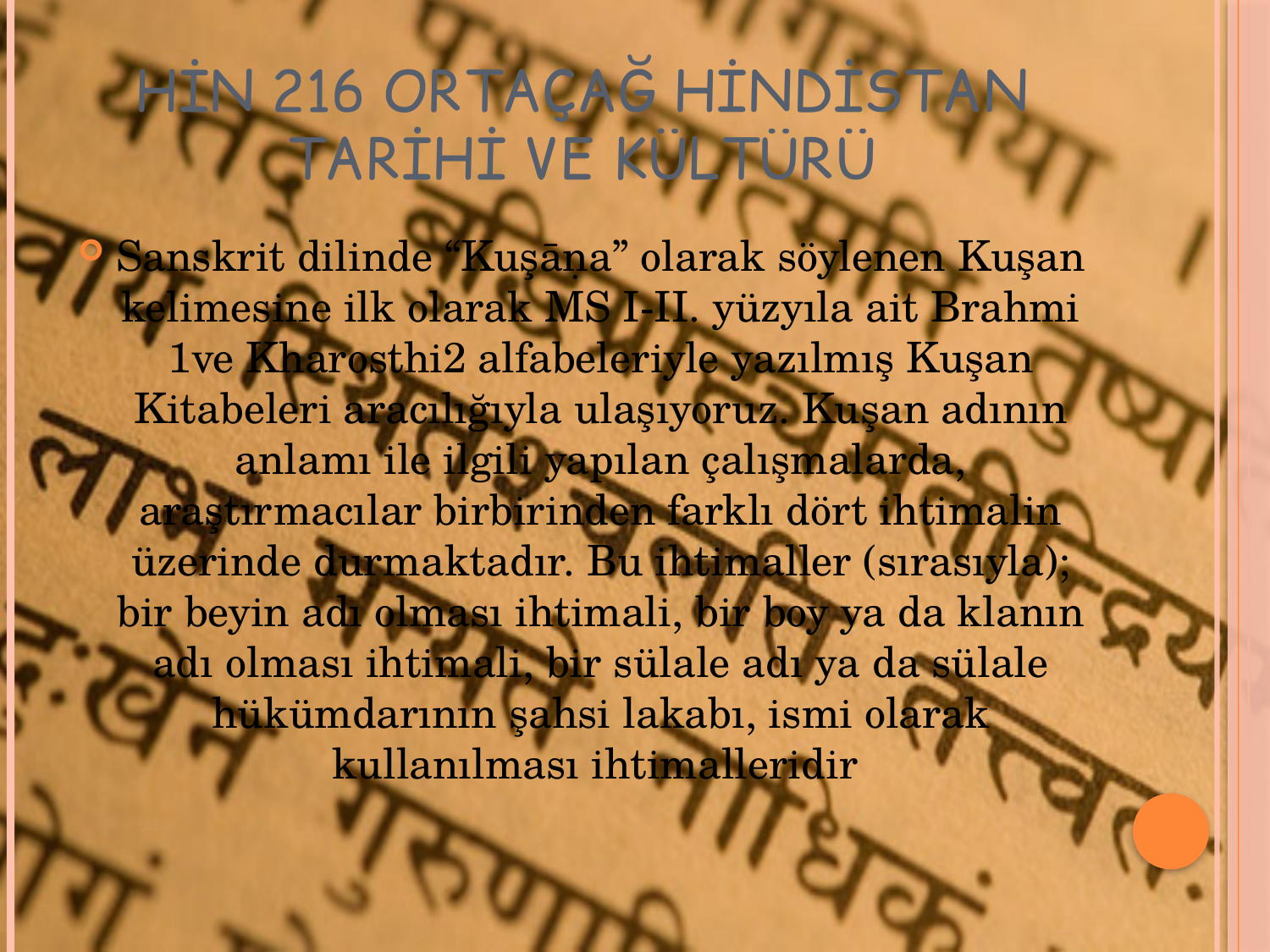

# HİN 216 ORTAÇAĞ HİNDİSTAN TARİHİ VE KÜLTÜRÜ
Sanskrit dilinde “Kuşāṇa” olarak söylenen Kuşan kelimesine ilk olarak MS I-II. yüzyıla ait Brahmi 1ve Kharosthi2 alfabeleriyle yazılmış Kuşan Kitabeleri aracılığıyla ulaşıyoruz. Kuşan adının anlamı ile ilgili yapılan çalışmalarda, araştırmacılar birbirinden farklı dört ihtimalin üzerinde durmaktadır. Bu ihtimaller (sırasıyla); bir beyin adı olması ihtimali, bir boy ya da klanın adı olması ihtimali, bir sülale adı ya da sülale hükümdarının şahsi lakabı, ismi olarak kullanılması ihtimalleridir